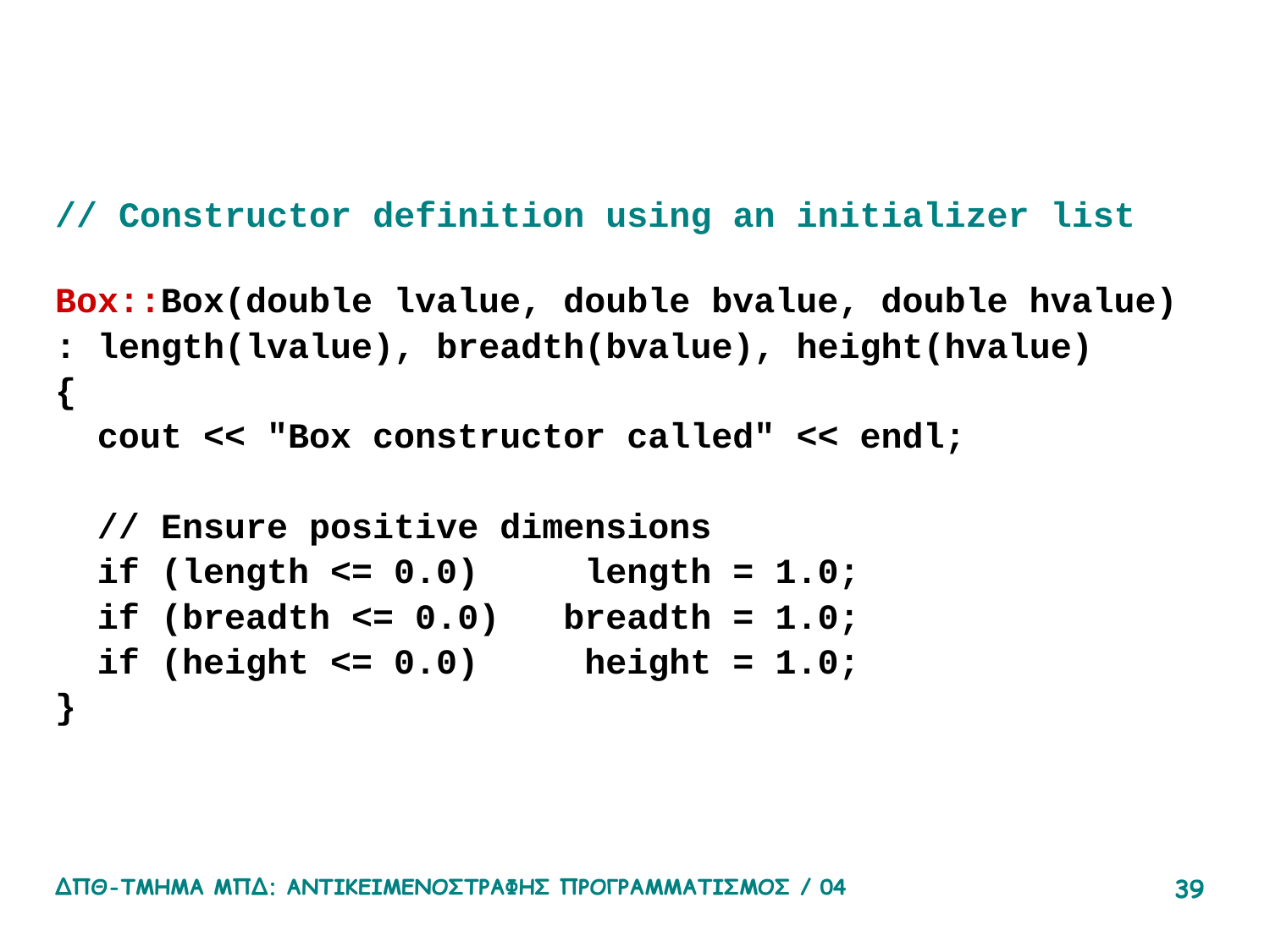

#
// Constructor definition using an initializer list

Box::Box(double lvalue, double bvalue, double hvalue)
: length(lvalue), breadth(bvalue), height(hvalue)
{
  cout << "Box constructor called" << endl;

  // Ensure positive dimensions
  if (length <= 0.0)     length = 1.0;
  if (breadth <= 0.0)   breadth = 1.0;
  if (height <= 0.0)     height = 1.0;
}
ΔΠΘ-ΤΜΗΜΑ ΜΠΔ: ΑΝΤΙΚΕΙΜΕΝΟΣΤΡΑΦΗΣ ΠΡΟΓΡΑΜΜΑΤΙΣΜΟΣ / 04
39